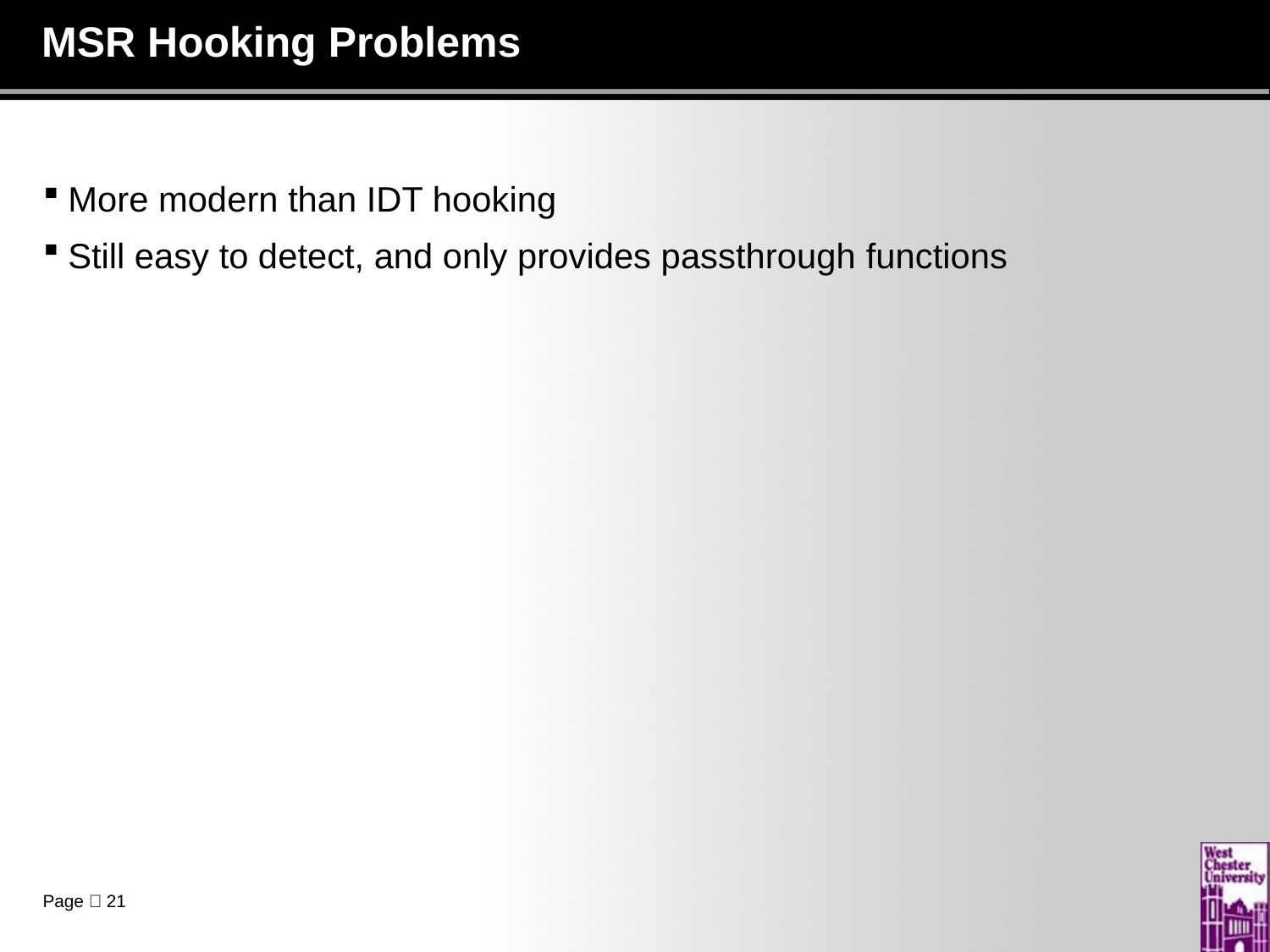

# MSR Hooking Problems
More modern than IDT hooking
Still easy to detect, and only provides passthrough functions